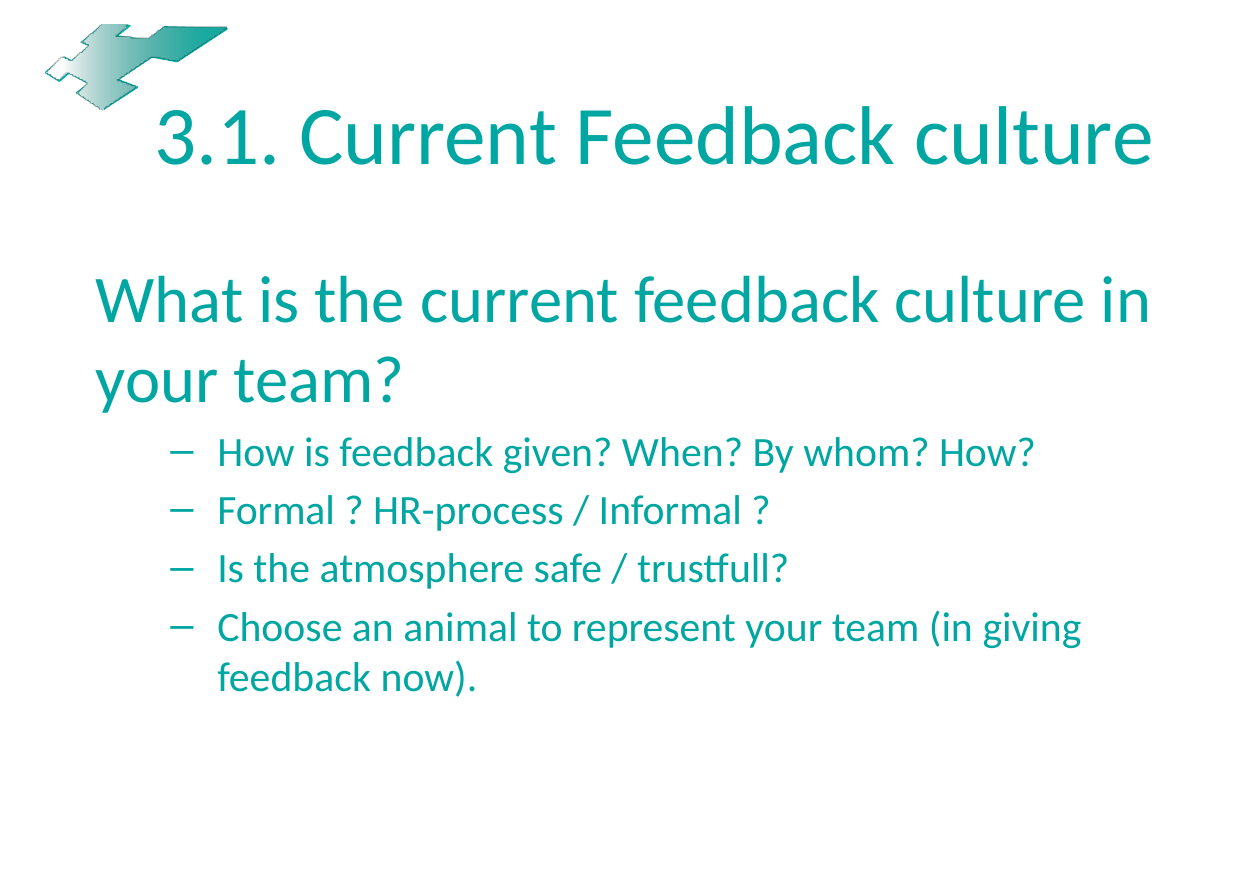

# 3.1. Current Feedback culture
What is the current feedback culture in your team?
How is feedback given? When? By whom? How?
Formal ? HR-process / Informal ?
Is the atmosphere safe / trustfull?
Choose an animal to represent your team (in giving feedback now).